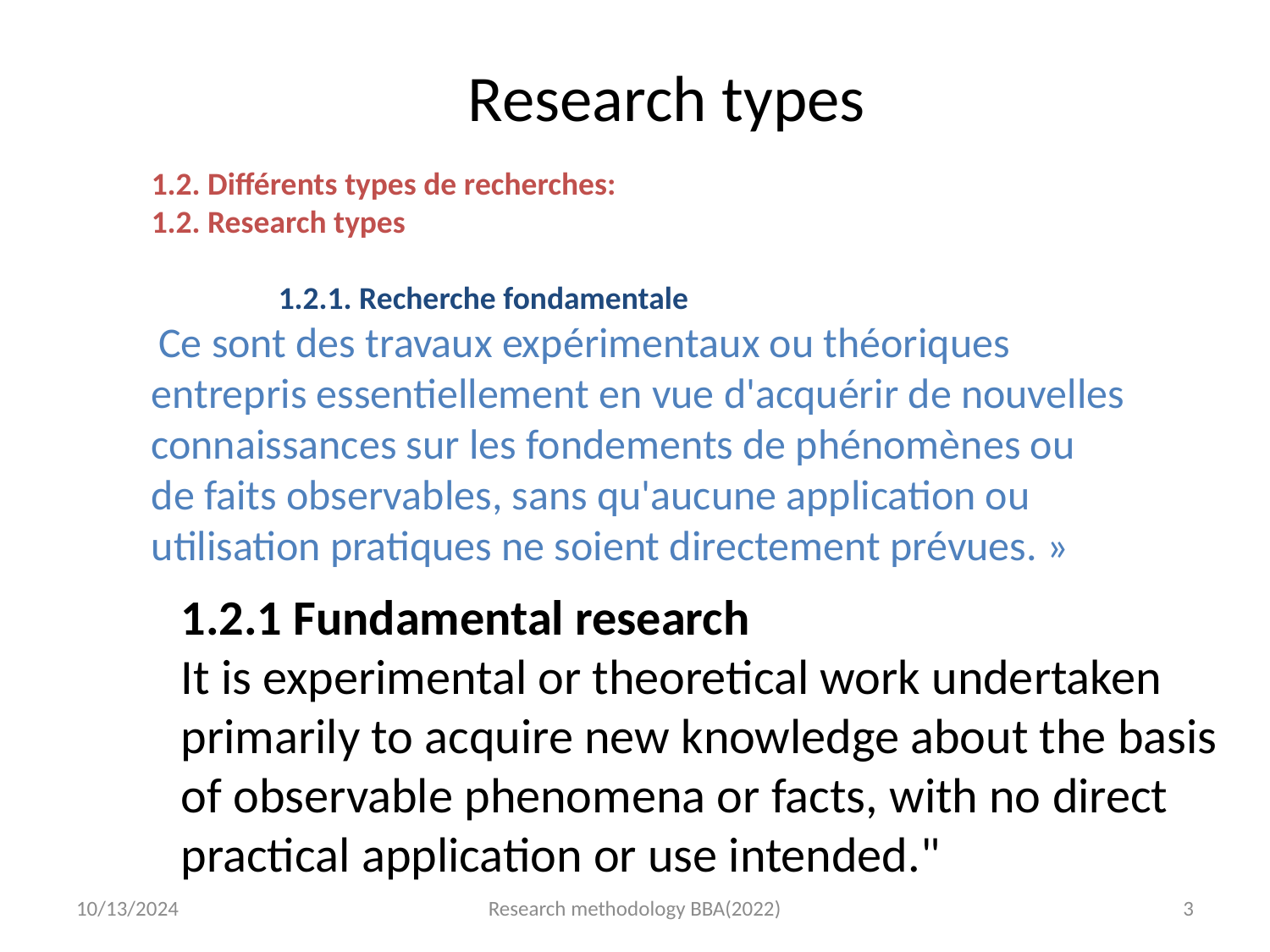

Research types

1.2. Différents types de recherches:
1.2. Research types

	1.2.1. Recherche fondamentale
 Ce sont des travaux expérimentaux ou théoriques entrepris essentiellement en vue d'acquérir de nouvelles connaissances sur les fondements de phénomènes ou de faits observables, sans qu'aucune application ou utilisation pratiques ne soient directement prévues. »

1.2.1 Fundamental research
It is experimental or theoretical work undertaken primarily to acquire new knowledge about the basis of observable phenomena or facts, with no direct practical application or use intended."
10/13/2024
Research methodology BBA(2022)
3